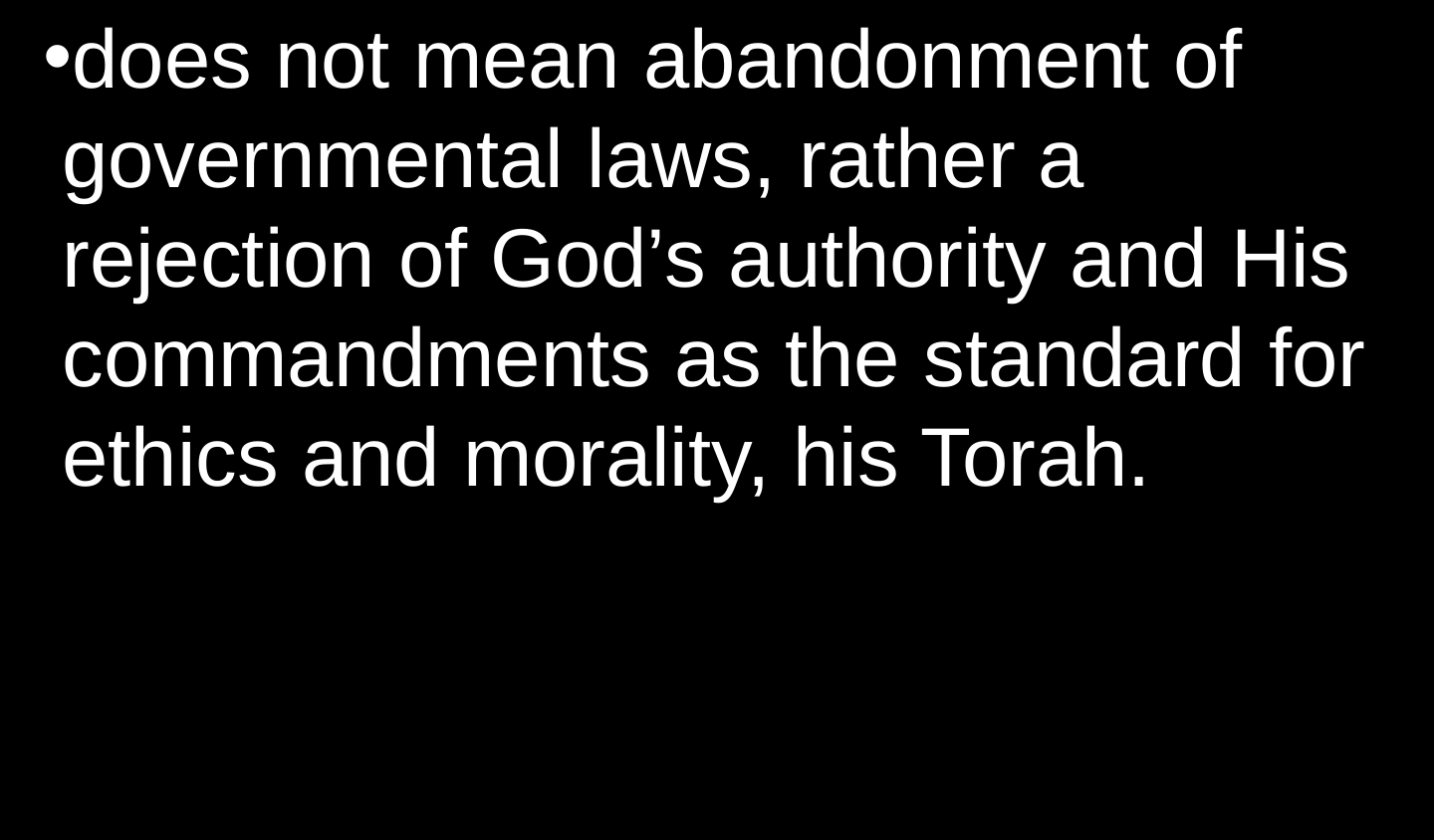

does not mean abandonment of governmental laws, rather a rejection of God’s authority and His commandments as the standard for ethics and morality, his Torah.